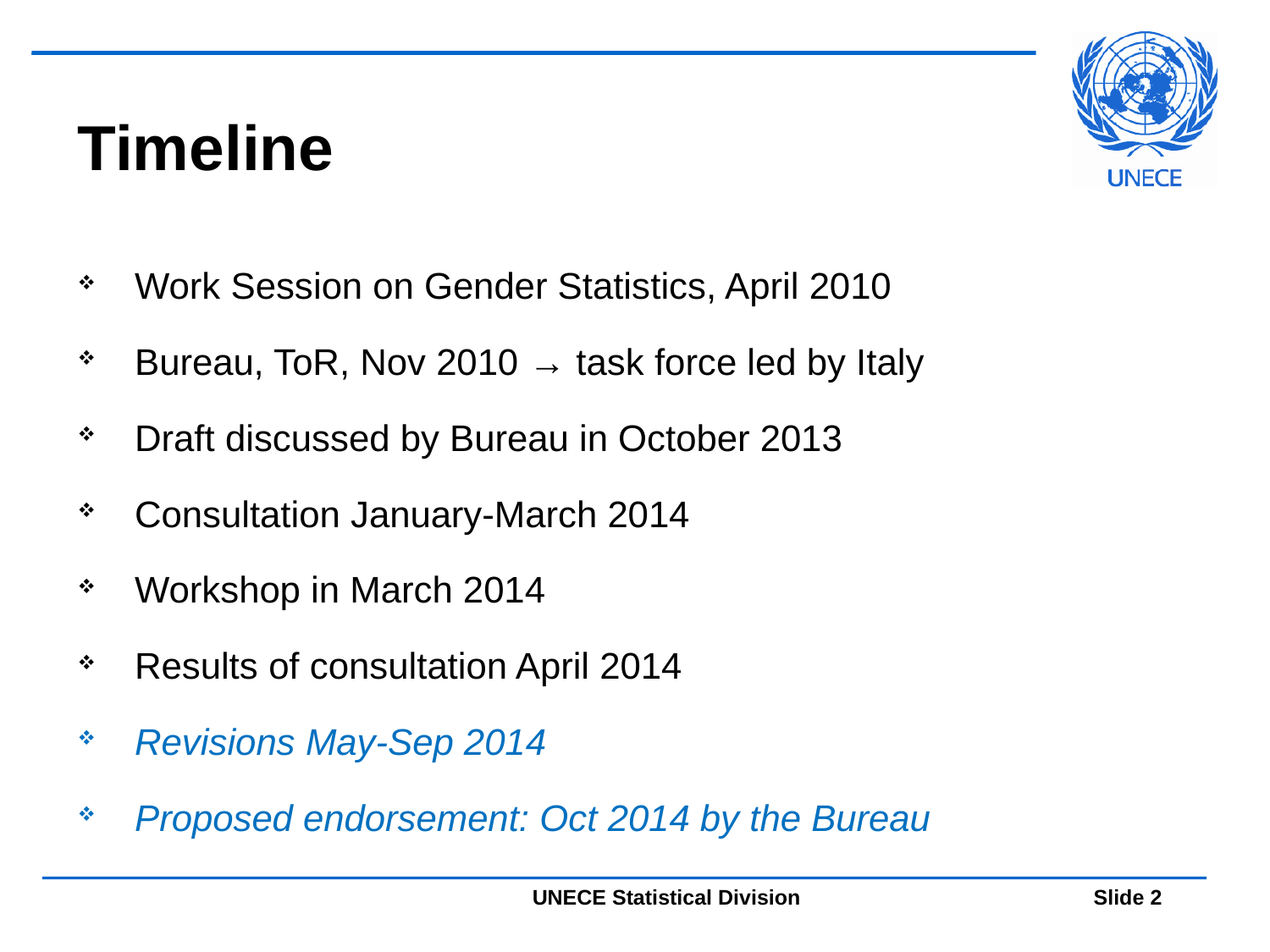

# Timeline
Work Session on Gender Statistics, April 2010
Bureau, ToR, Nov 2010 → task force led by Italy
Draft discussed by Bureau in October 2013
Consultation January-March 2014
Workshop in March 2014
Results of consultation April 2014
Revisions May-Sep 2014
Proposed endorsement: Oct 2014 by the Bureau